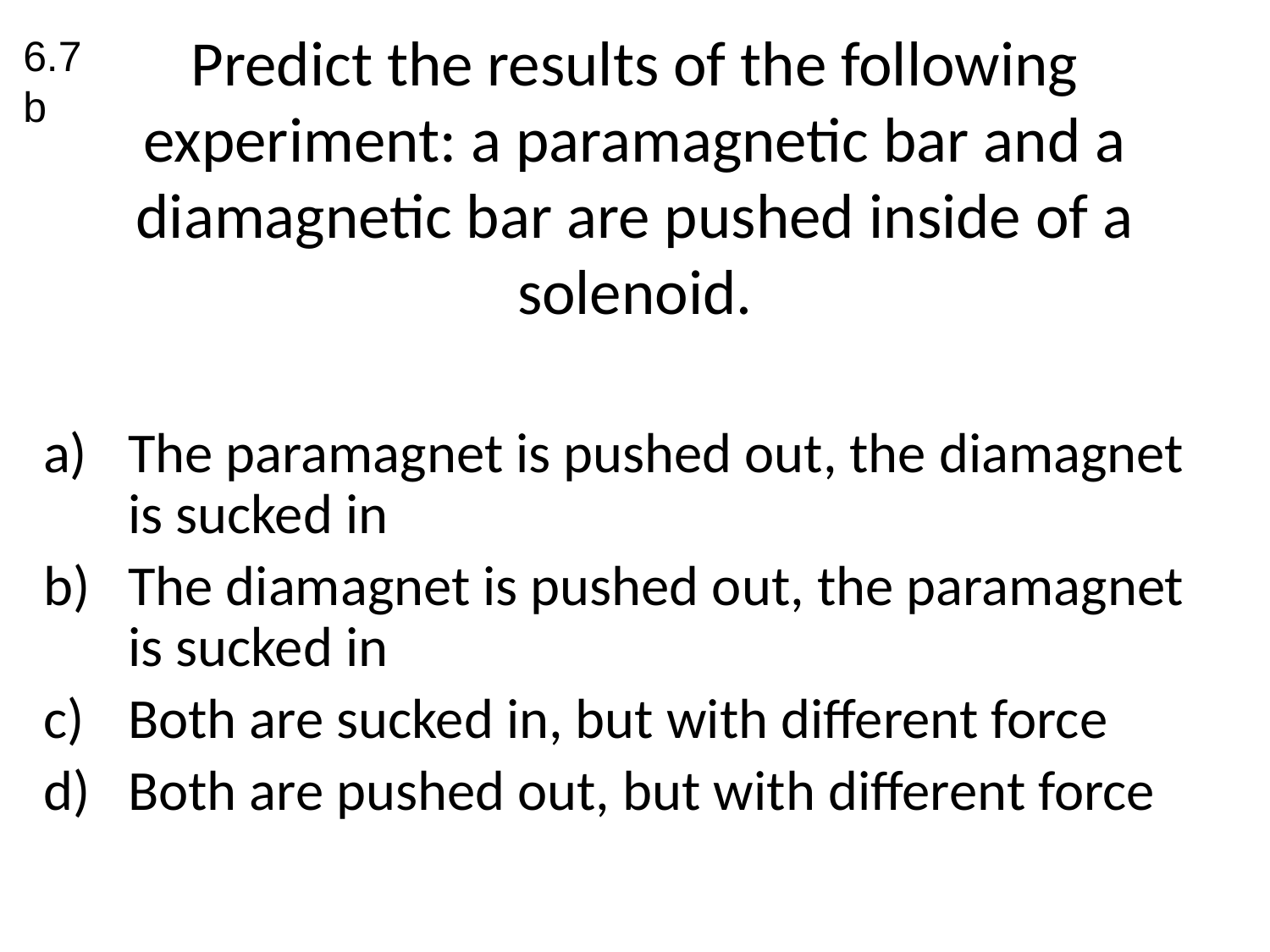

6.7b
Predict the results of the following experiment: a paramagnetic bar and a diamagnetic bar are pushed inside of a solenoid.

The paramagnet is pushed out, the diamagnet is sucked in
The diamagnet is pushed out, the paramagnet is sucked in
Both are sucked in, but with different force
Both are pushed out, but with different force